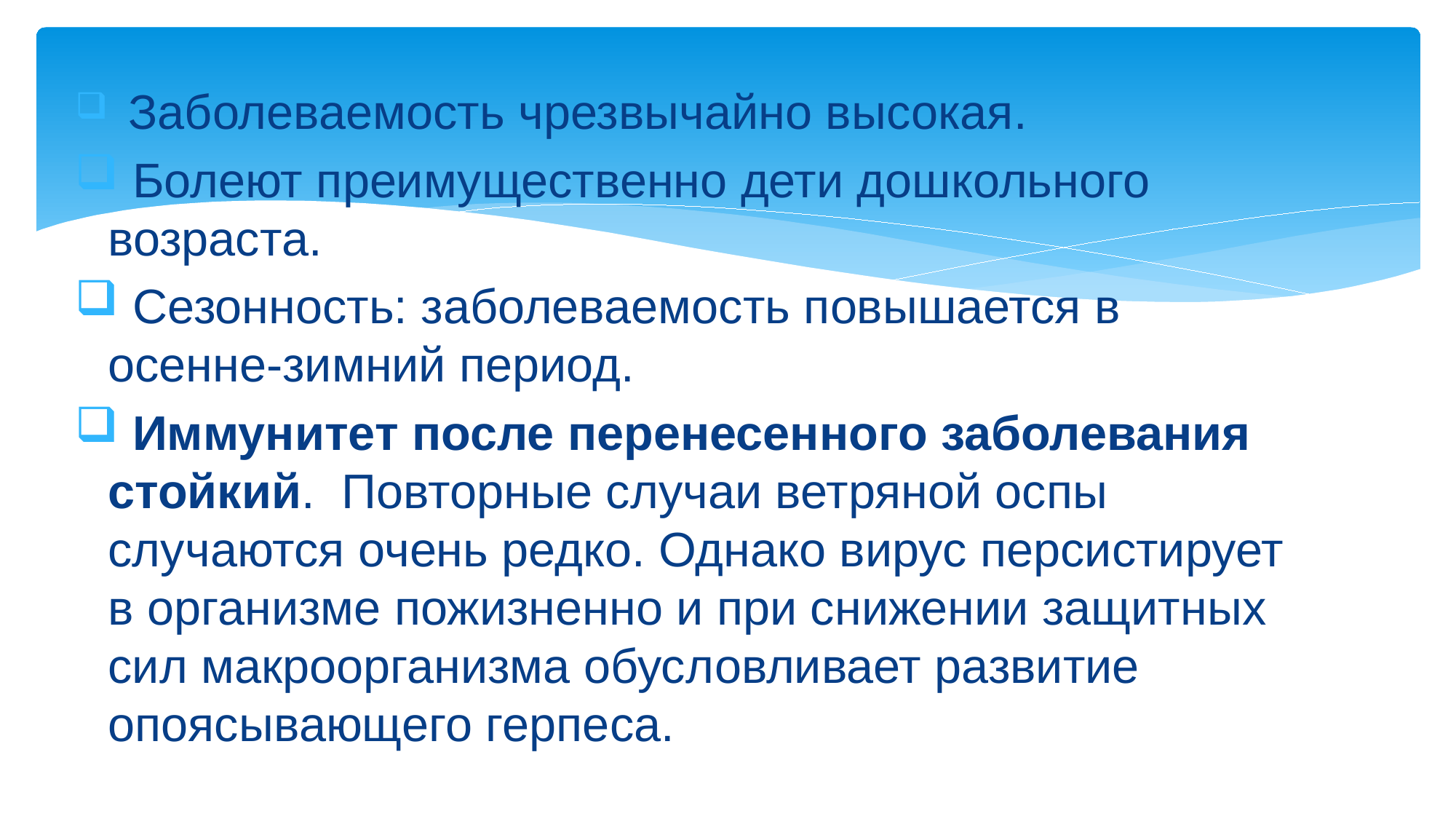

#
  Заболеваемость чрезвычайно высокая.
 Болеют преимущественно дети дошкольного возраста.
 Сезонность: заболеваемость повышается в осенне-зимний период.
 Иммунитет после перенесенного заболевания стойкий.  Повторные случаи ветряной оспы случаются очень редко. Однако вирус персистирует в организме пожизненно и при снижении защитных сил макроорганизма обусловливает развитие опоясывающего герпеса.